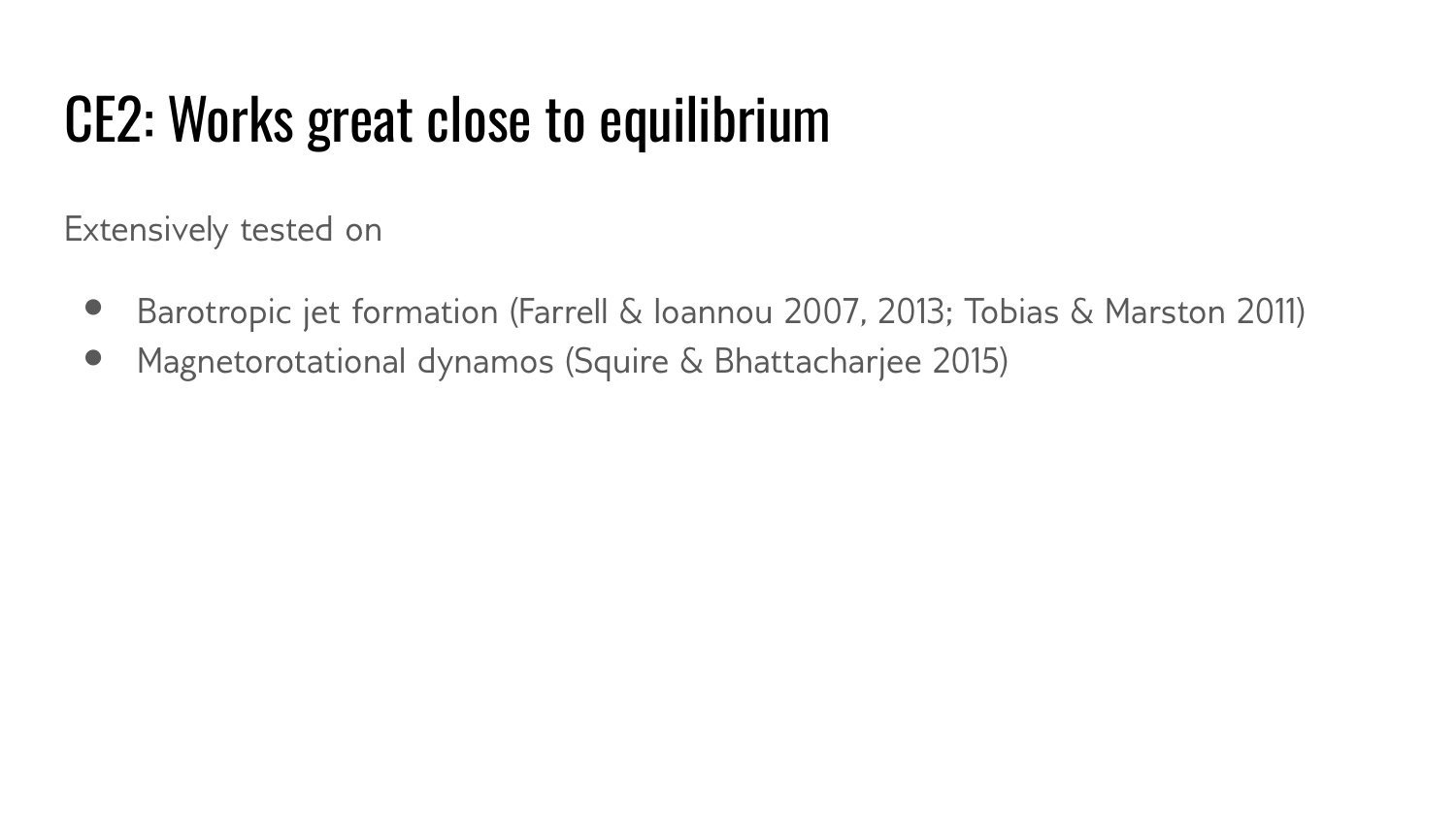

# CE2: Works great close to equilibrium
Extensively tested on
Barotropic jet formation (Farrell & Ioannou 2007, 2013; Tobias & Marston 2011)
Magnetorotational dynamos (Squire & Bhattacharjee 2015)